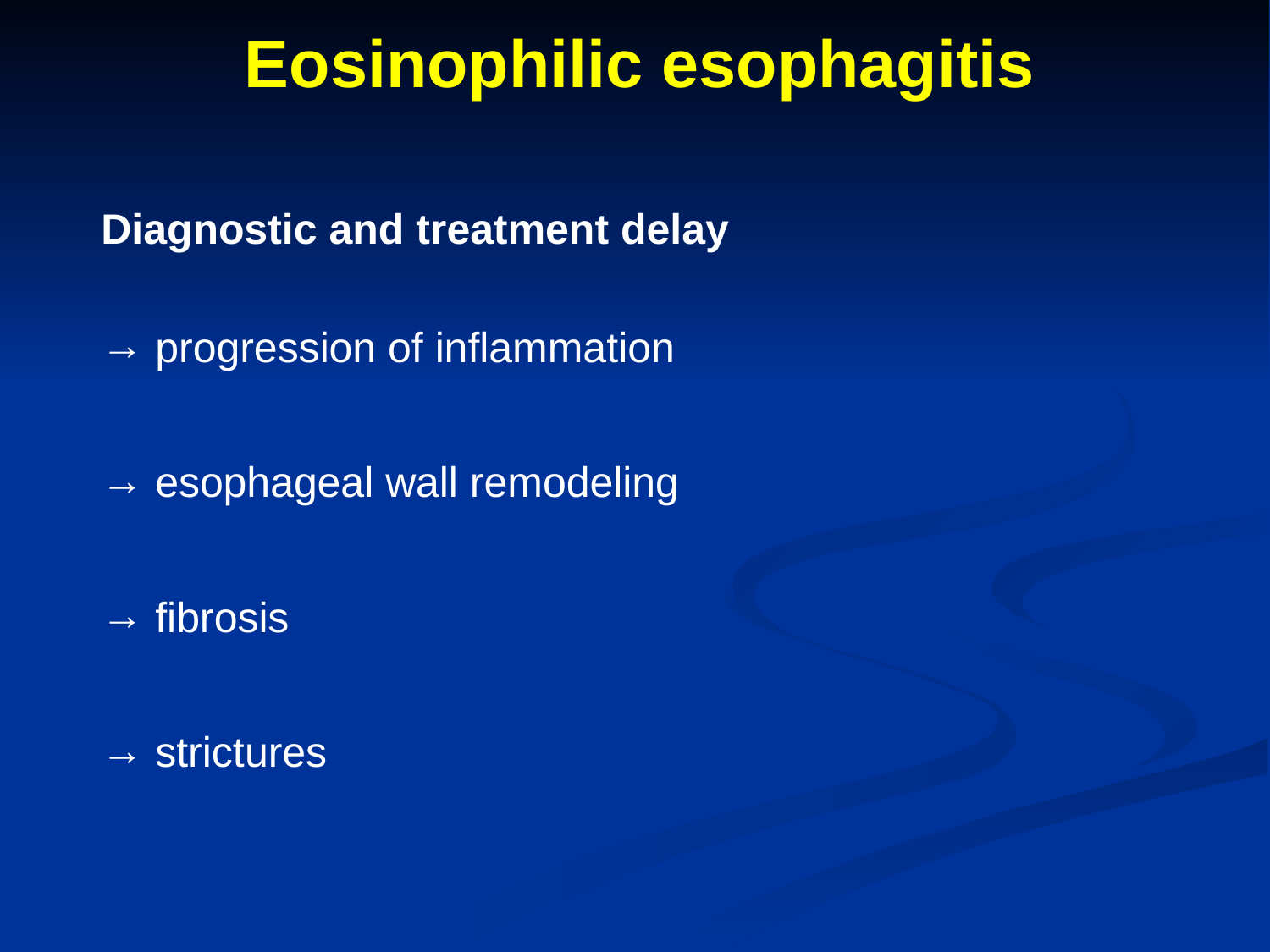

# Eosinophilic esophagitis

Diagnostic and treatment delay

 progression of inflammation

 esophageal wall remodeling

 fibrosis

 strictures